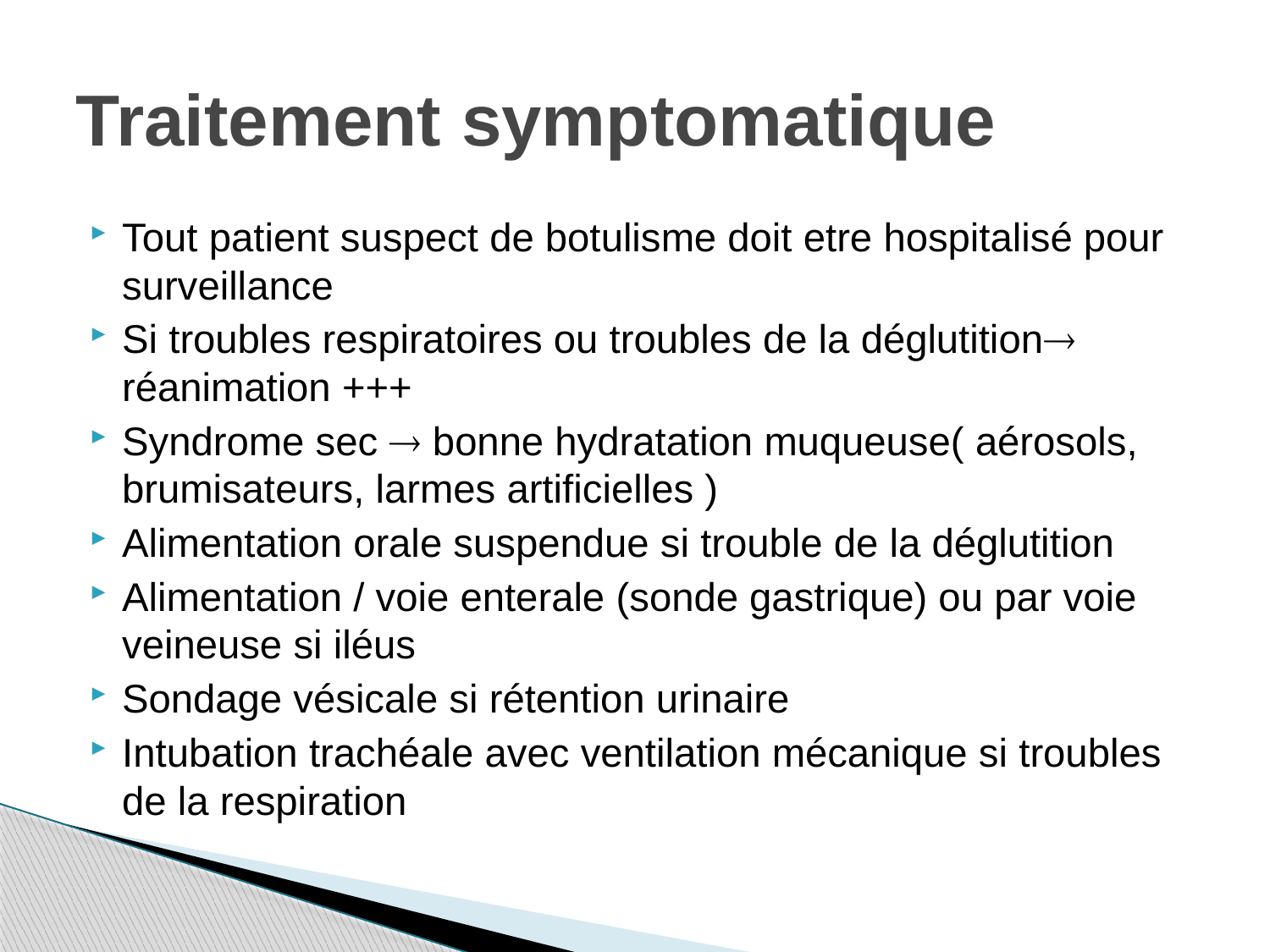

# Traitement symptomatique
Tout patient suspect de botulisme doit etre hospitalisé pour surveillance
Si troubles respiratoires ou troubles de la déglutition→ réanimation +++
Syndrome sec → bonne hydratation muqueuse( aérosols, brumisateurs, larmes artificielles )
Alimentation orale suspendue si trouble de la déglutition
Alimentation / voie enterale (sonde gastrique) ou par voie veineuse si iléus
Sondage vésicale si rétention urinaire
Intubation trachéale avec ventilation mécanique si troubles de la respiration